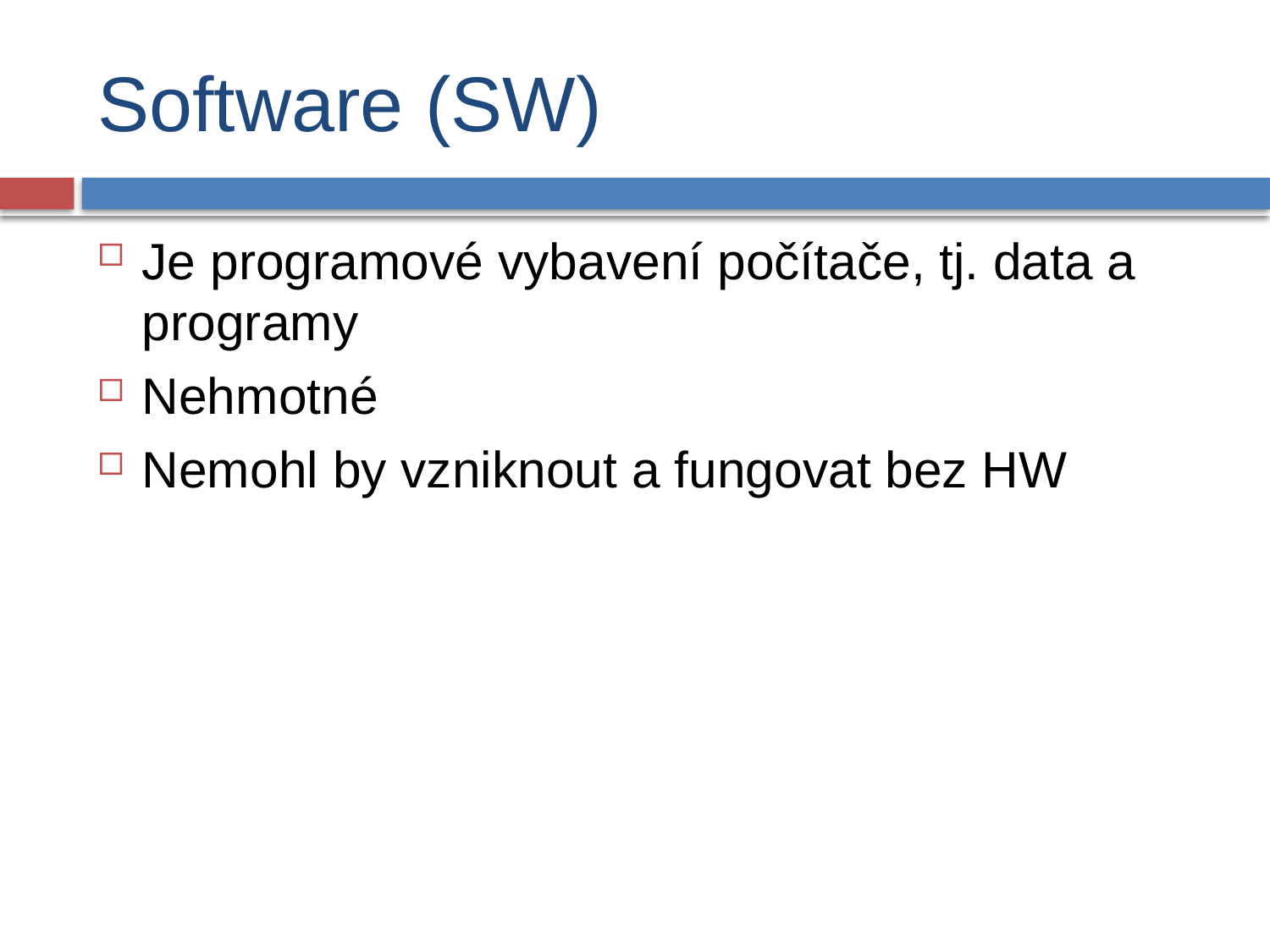

# Software (SW)
Je programové vybavení počítače, tj. data a programy
Nehmotné
Nemohl by vzniknout a fungovat bez HW